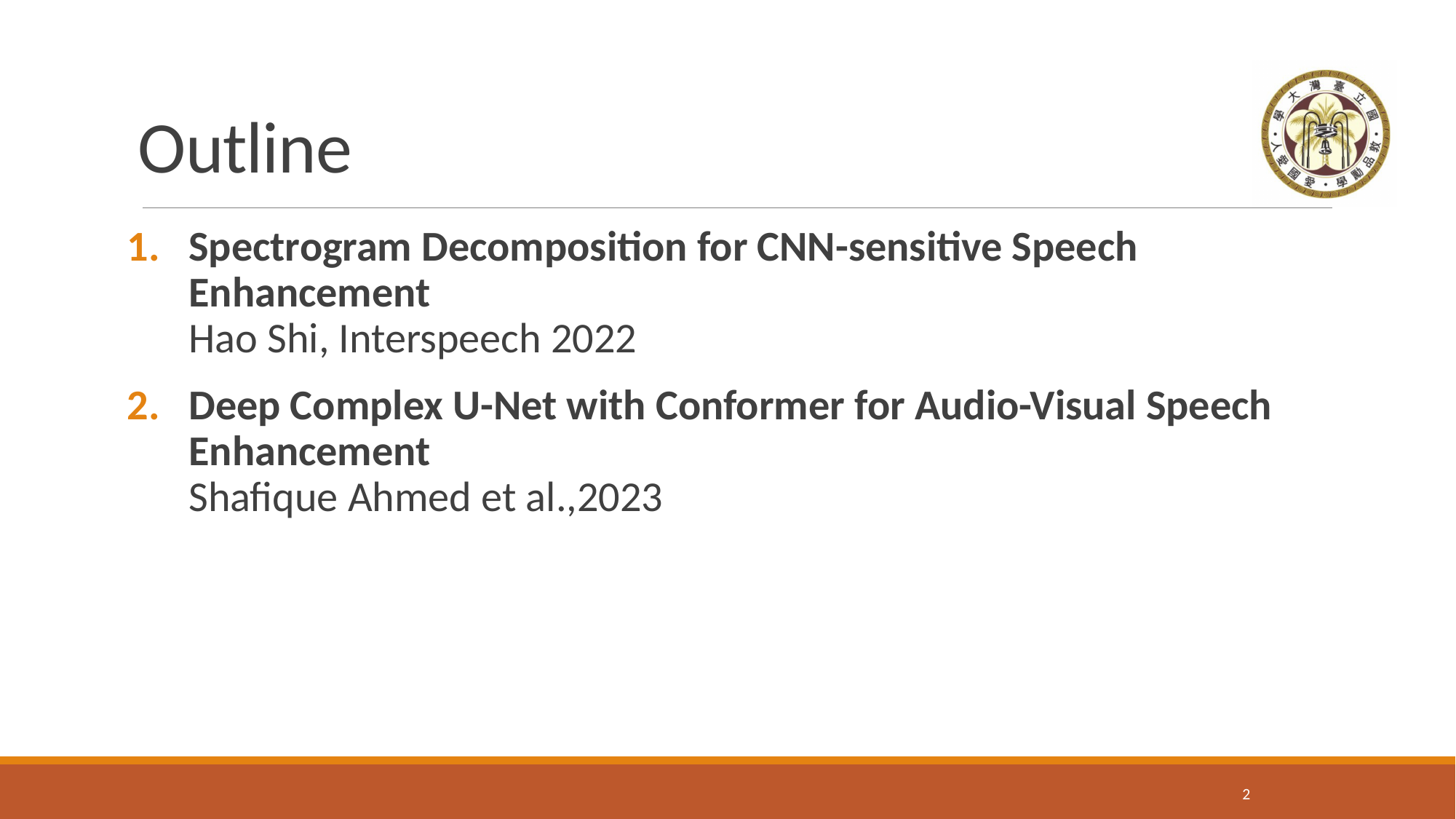

# Outline
Spectrogram Decomposition for CNN-sensitive Speech Enhancement
Hao Shi, Interspeech 2022
Deep Complex U-Net with Conformer for Audio-Visual Speech Enhancement
Shafique Ahmed et al.,2023

2